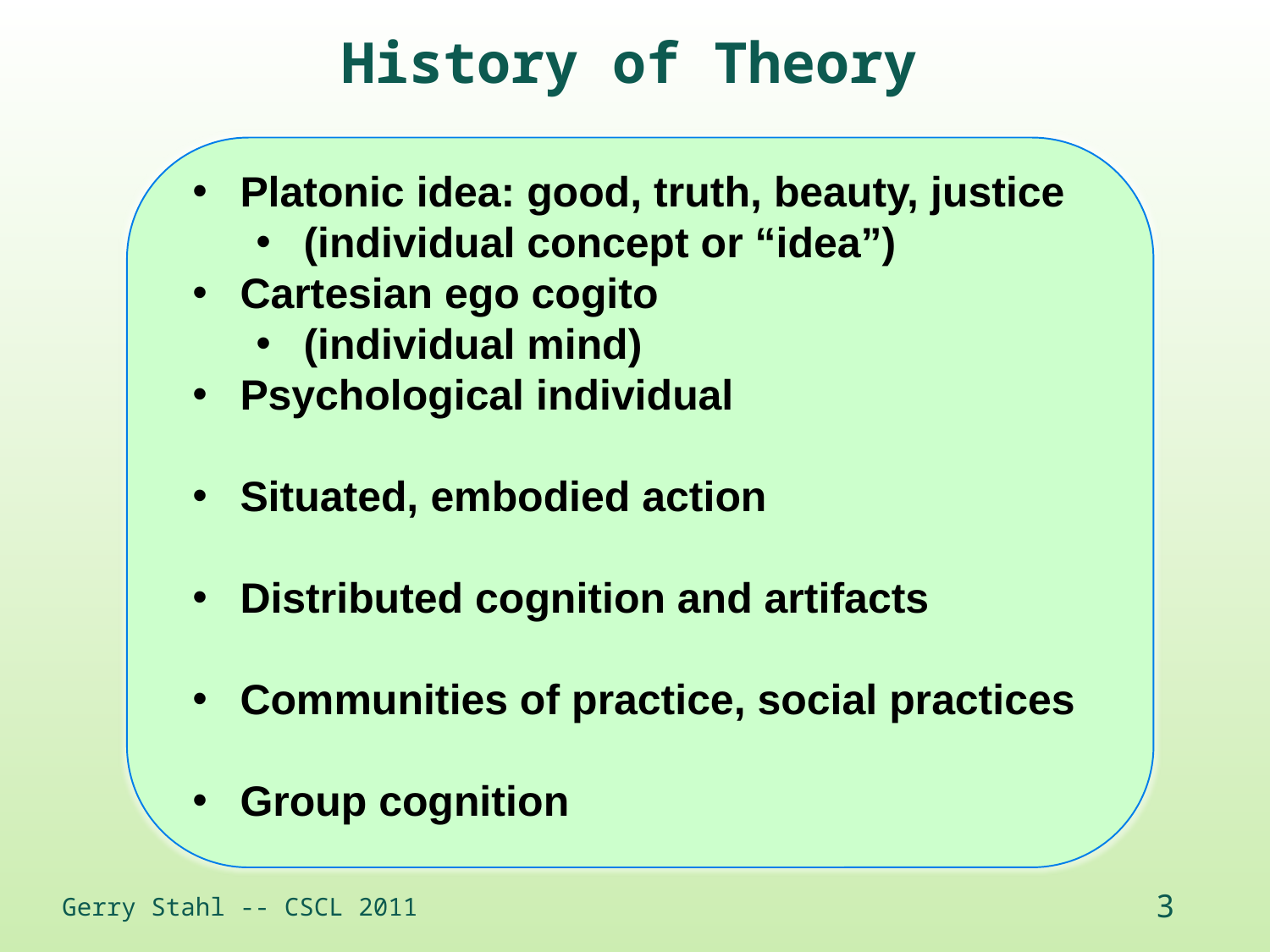

History of Theory

Platonic idea: good, truth, beauty, justice
(individual concept or “idea”)
Cartesian ego cogito
(individual mind)
Psychological individual

Situated, embodied action

Distributed cognition and artifacts

Communities of practice, social practices

Group cognition
Gerry Stahl -- CSCL 2011
3